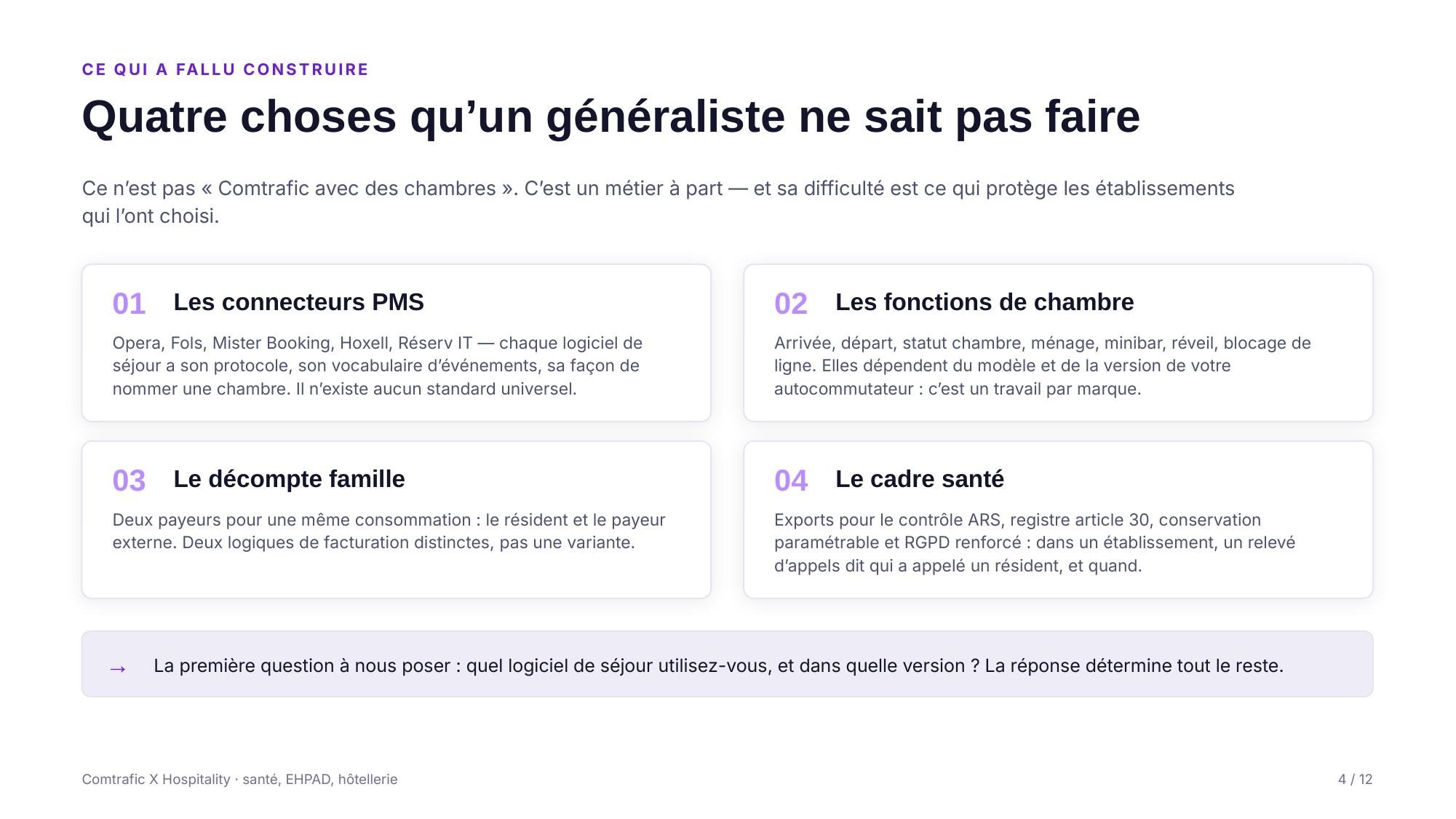

CE QUI A FALLU CONSTRUIRE
Quatre choses qu’un généraliste ne sait pas faire
Ce n’est pas « Comtrafic avec des chambres ». C’est un métier à part — et sa difficulté est ce qui protège les établissements qui l’ont choisi.

01
02
Les connecteurs PMS
Les fonctions de chambre
Opera, Fols, Mister Booking, Hoxell, Réserv IT — chaque logiciel de séjour a son protocole, son vocabulaire d’événements, sa façon de nommer une chambre. Il n’existe aucun standard universel.
Arrivée, départ, statut chambre, ménage, minibar, réveil, blocage de ligne. Elles dépendent du modèle et de la version de votre autocommutateur : c’est un travail par marque.

03
04
Le décompte famille
Le cadre santé
Deux payeurs pour une même consommation : le résident et le payeur externe. Deux logiques de facturation distinctes, pas une variante.
Exports pour le contrôle ARS, registre article 30, conservation paramétrable et RGPD renforcé : dans un établissement, un relevé d’appels dit qui a appelé un résident, et quand.

→
La première question à nous poser : quel logiciel de séjour utilisez-vous, et dans quelle version ? La réponse détermine tout le reste.
Comtrafic X Hospitality · santé, EHPAD, hôtellerie
4 / 12